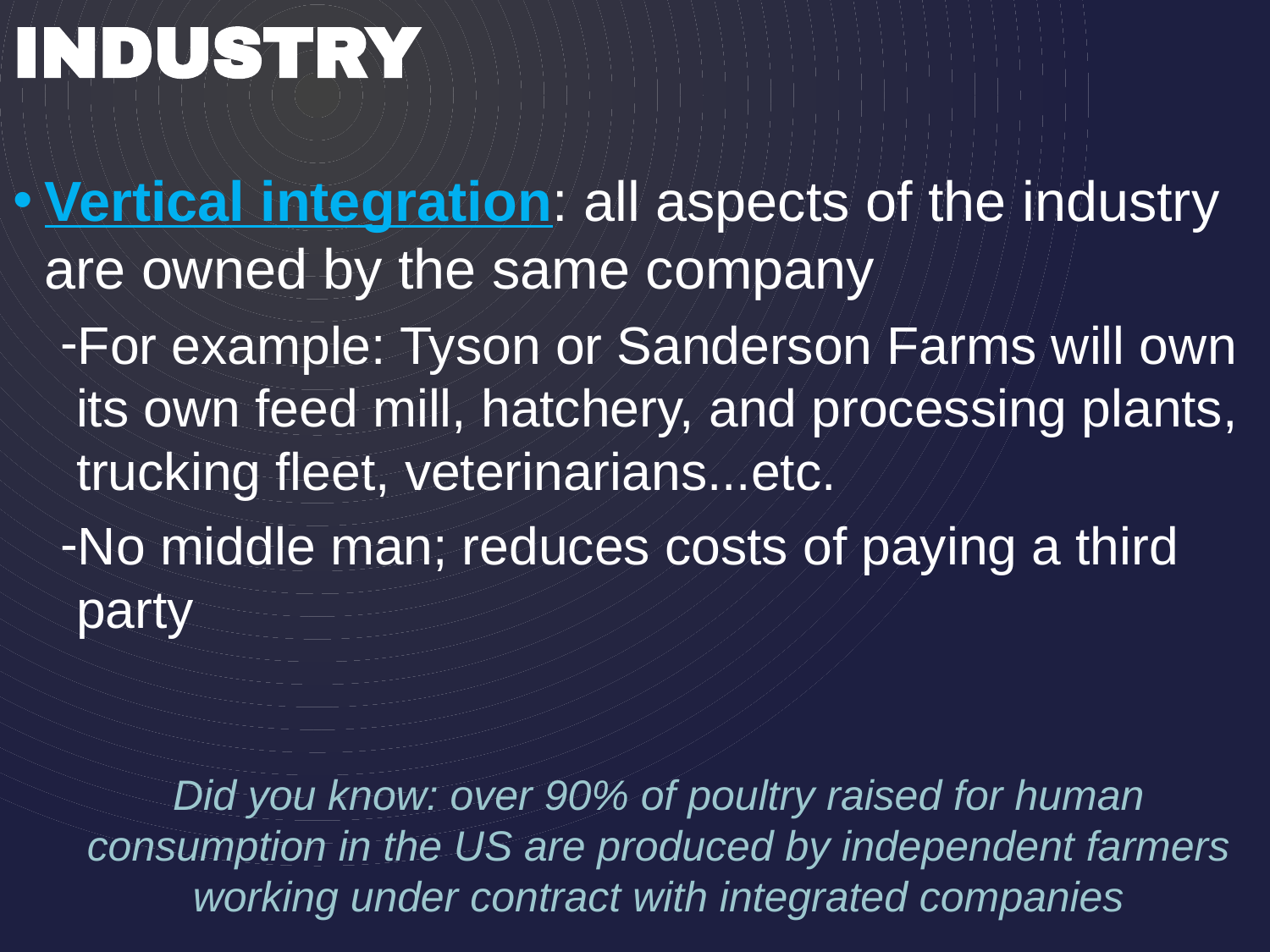

# Industry
Vertical integration: all aspects of the industry are owned by the same company
For example: Tyson or Sanderson Farms will own its own feed mill, hatchery, and processing plants, trucking fleet, veterinarians...etc.
No middle man; reduces costs of paying a third party
Did you know: over 90% of poultry raised for human consumption in the US are produced by independent farmers working under contract with integrated companies